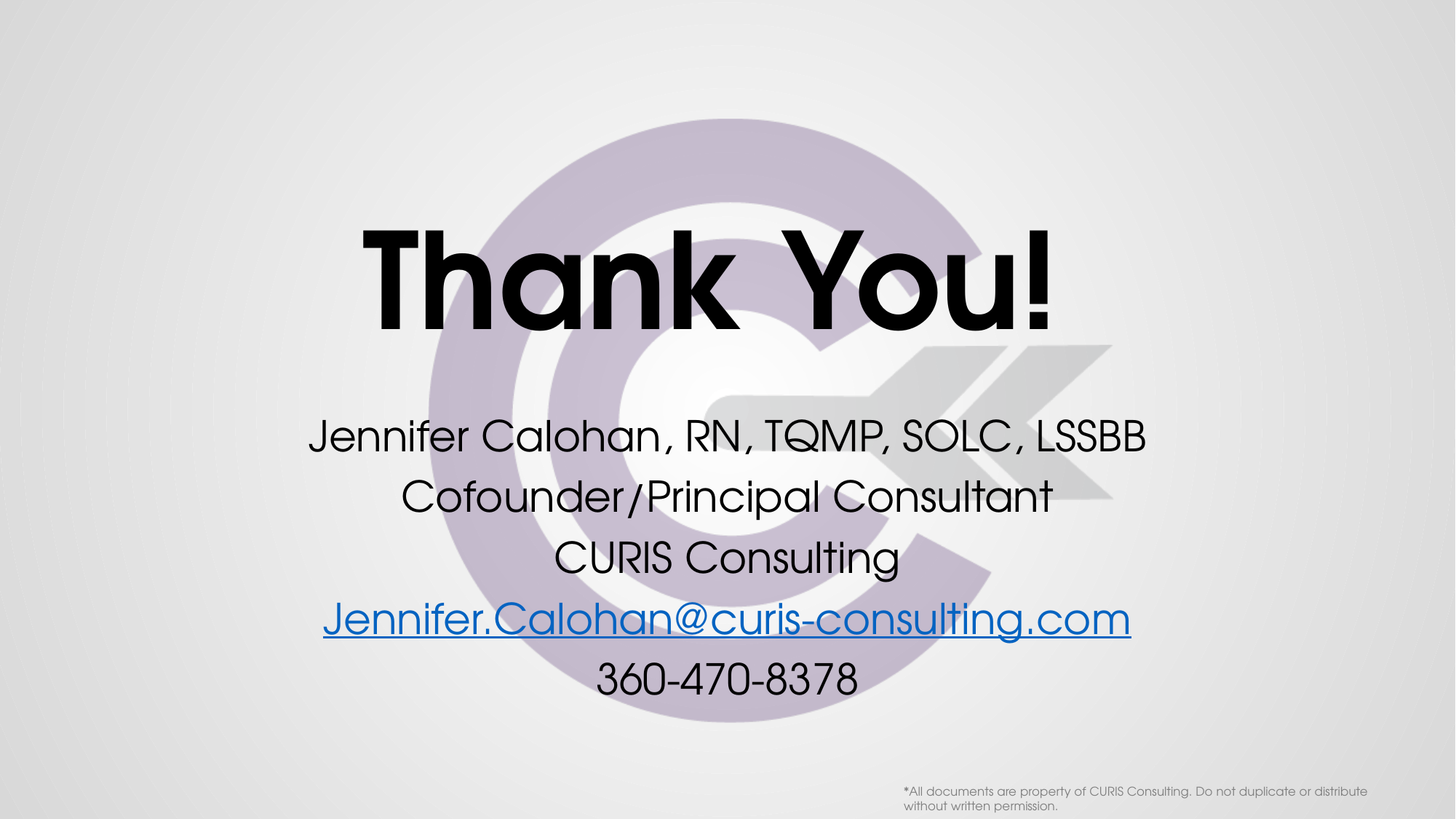

# Thank You!
Jennifer Calohan, RN, TQMP, SOLC, LSSBB
Cofounder/Principal Consultant
CURIS Consulting
Jennifer.Calohan@curis-consulting.com
360-470-8378